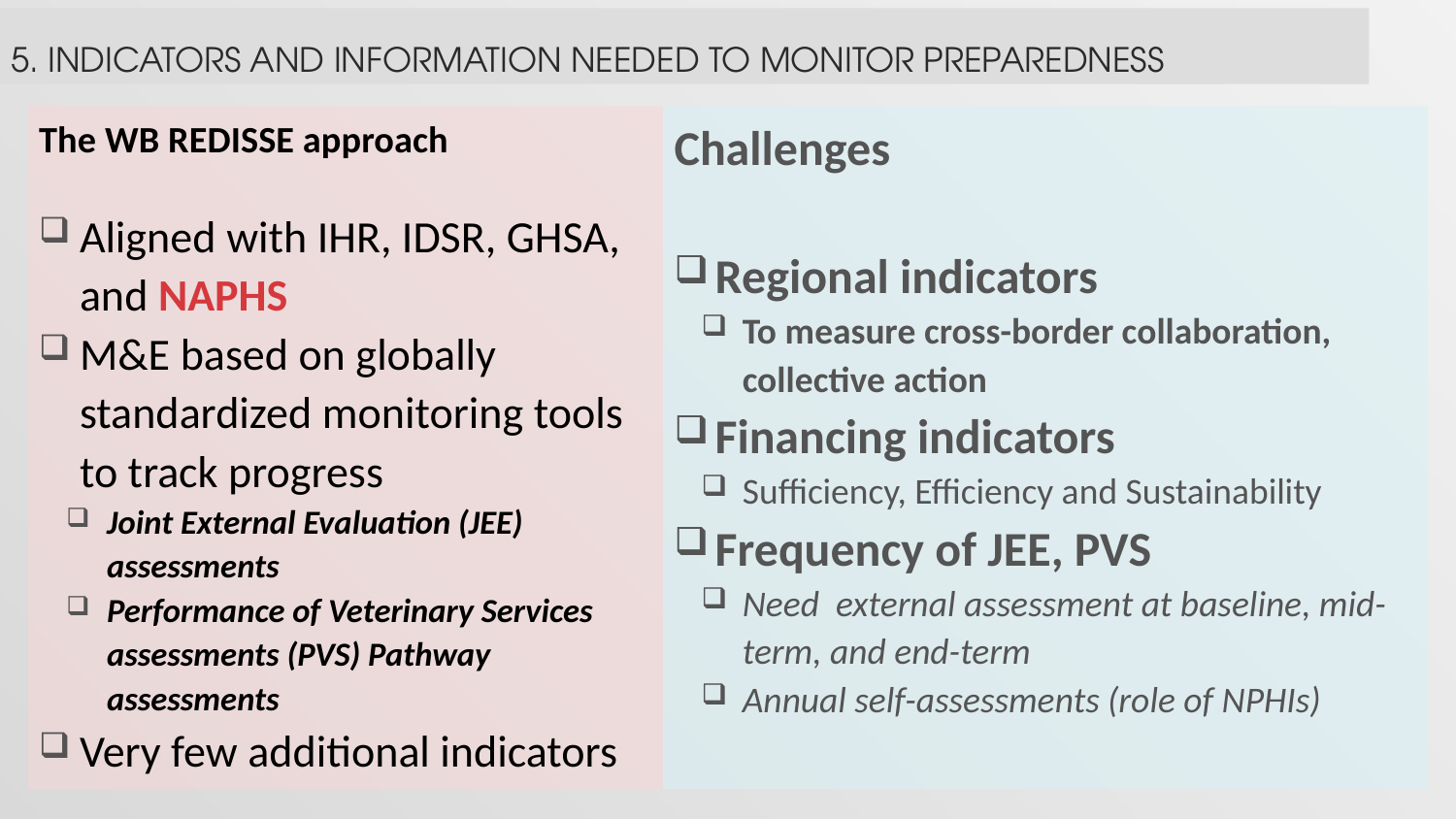

5. Indicators and information needed to monitor preparedness
The WB REDISSE approach

Aligned with IHR, IDSR, GHSA, and NAPHS
M&E based on globally standardized monitoring tools to track progress
Joint External Evaluation (JEE) assessments
Performance of Veterinary Services assessments (PVS) Pathway assessments
Very few additional indicators

Challenges

Regional indicators
To measure cross-border collaboration, collective action
Financing indicators
Sufficiency, Efficiency and Sustainability
Frequency of JEE, PVS
Need  external assessment at baseline, mid-term, and end-term
Annual self-assessments (role of NPHIs)